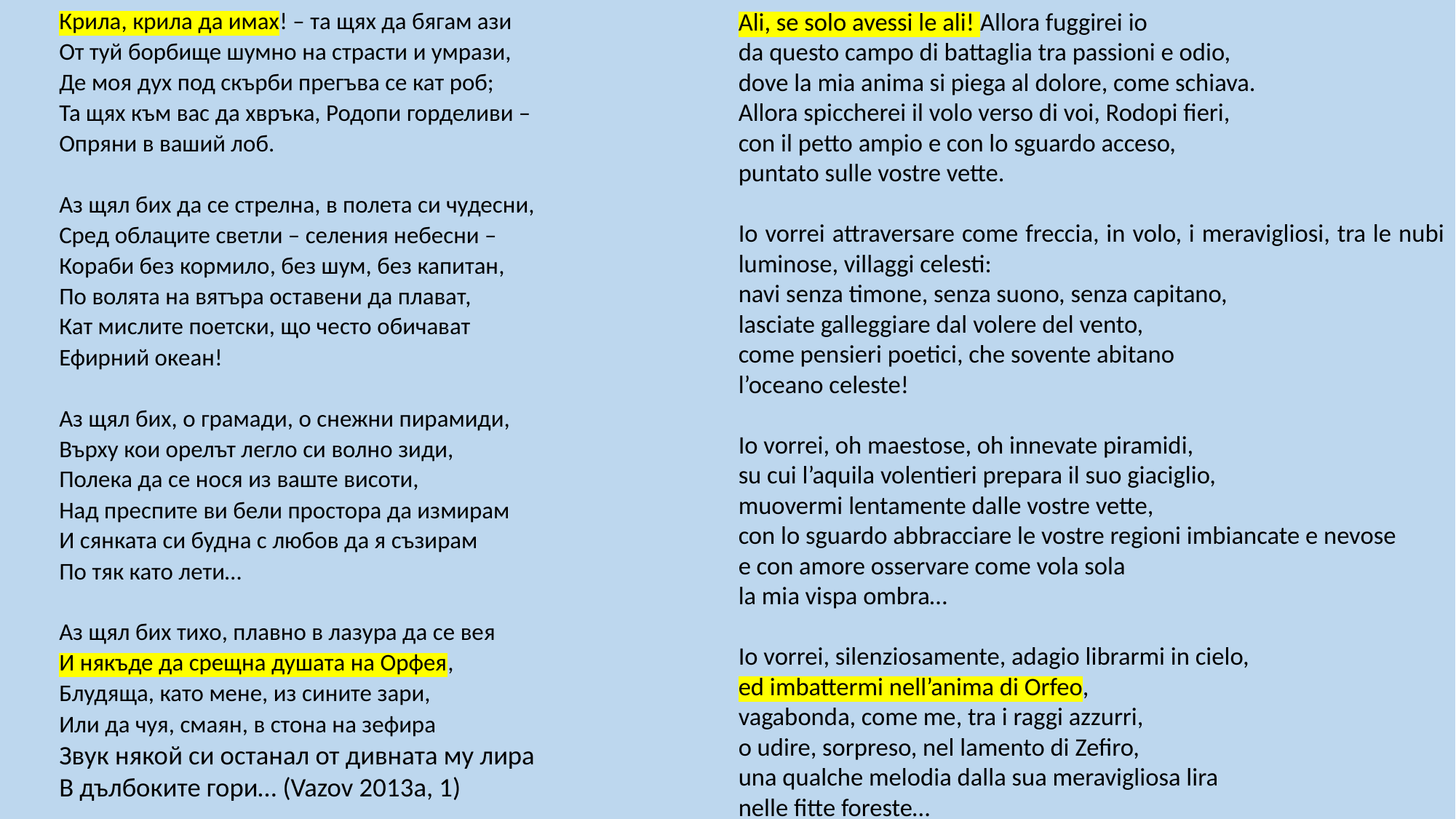

Ali, se solo avessi le ali! Allora fuggirei io
da questo campo di battaglia tra passioni e odio,
dove la mia anima si piega al dolore, come schiava.
Allora spiccherei il volo verso di voi, Rodopi fieri,
con il petto ampio e con lo sguardo acceso,
puntato sulle vostre vette.

Io vorrei attraversare come freccia, in volo, i meravigliosi, tra le nubi luminose, villaggi celesti:
navi senza timone, senza suono, senza capitano,
lasciate galleggiare dal volere del vento,
come pensieri poetici, che sovente abitano
l’oceano celeste!

Io vorrei, oh maestose, oh innevate piramidi,
su cui l’aquila volentieri prepara il suo giaciglio,
muovermi lentamente dalle vostre vette,
con lo sguardo abbracciare le vostre regioni imbiancate e nevose
e con amore osservare come vola sola
la mia vispa ombra…

Io vorrei, silenziosamente, adagio librarmi in cielo,
ed imbattermi nell’anima di Orfeo,
vagabonda, come me, tra i raggi azzurri,
o udire, sorpreso, nel lamento di Zefiro,
una qualche melodia dalla sua meravigliosa lira
nelle fitte foreste…
Крила, крила да имах! – та щях да бягам ази
От туй борбище шумно на страсти и умрази,
Де моя дух под скърби прегъва се кат роб;
Та щях към вас да хвръка, Родопи горделиви –
Опряни в ваший лоб.

Аз щял бих да се стрелна, в полета си чудесни,
Сред облаците светли – селения небесни –
Кораби без кормило, без шум, без капитан,
По волята на вятъра оставени да плават,
Кат мислите поетски, що често обичават
Ефирний океан!

Аз щял бих, о грамади, о снежни пирамиди,
Върху кои орелът легло си волно зиди,
Полека да се нося из ваште висоти,
Над преспите ви бели простора да измирам
И сянката си будна с любов да я съзирам
По тяк като лети…

Аз щял бих тихо, плавно в лазура да се вея
И някъде да срещна душата на Орфея,
Блудяща, като мене, из сините зари,
Или да чуя, смаян, в стона на зефира
Звук някой си останал от дивната му лира
В дълбоките гори… (Vazov 2013a, 1)